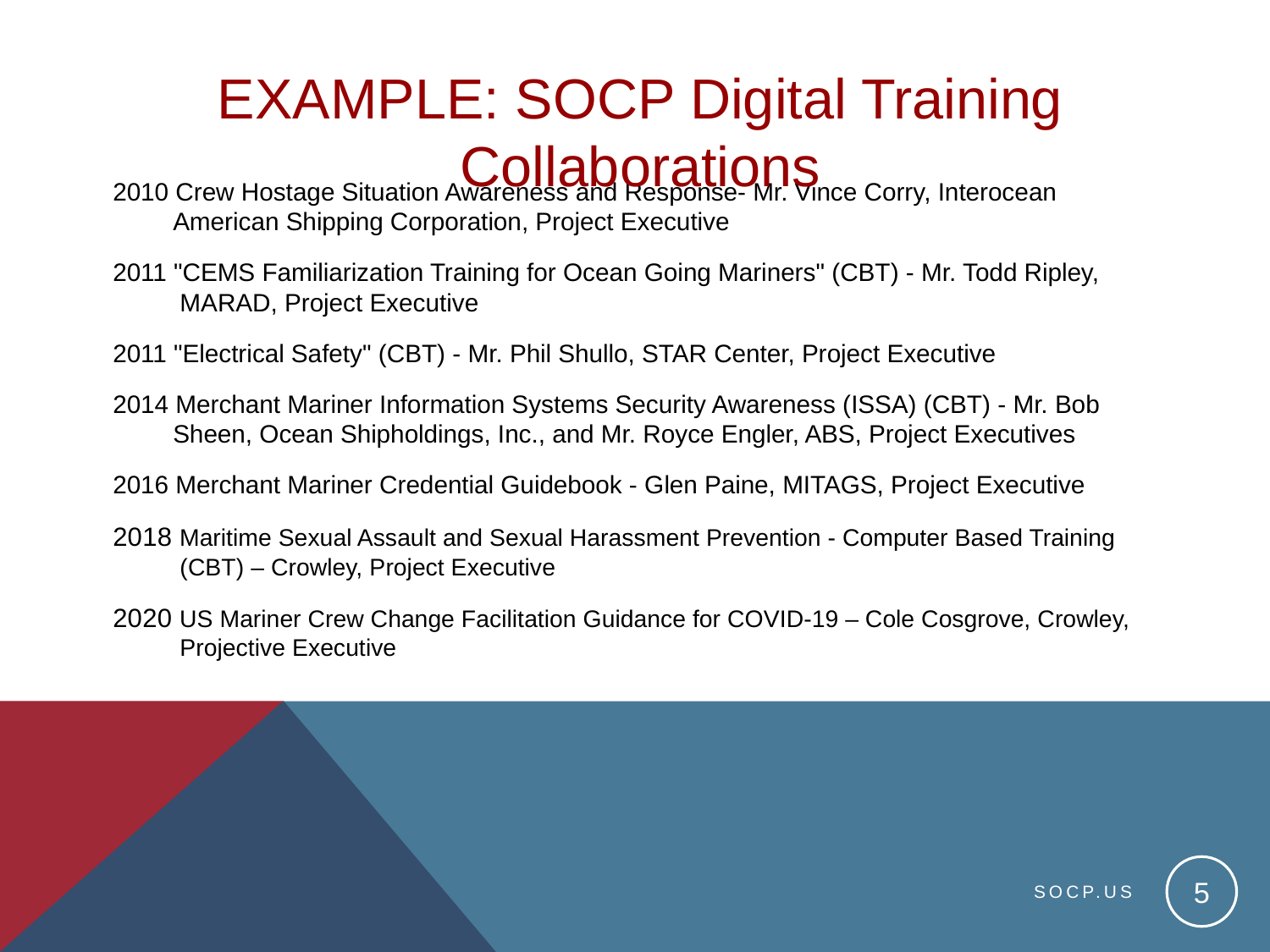

EXAMPLE: SOCP Digital Training Collaborations

2010 Crew Hostage Situation Awareness and Response- Mr. Vince Corry, Interocean American Shipping Corporation, Project Executive
2011 "CEMS Familiarization Training for Ocean Going Mariners" (CBT) - Mr. Todd Ripley, MARAD, Project Executive
2011 "Electrical Safety" (CBT) - Mr. Phil Shullo, STAR Center, Project Executive
2014 Merchant Mariner Information Systems Security Awareness (ISSA) (CBT) - Mr. Bob Sheen, Ocean Shipholdings, Inc., and Mr. Royce Engler, ABS, Project Executives
2016 Merchant Mariner Credential Guidebook - Glen Paine, MITAGS, Project Executive
2018 Maritime Sexual Assault and Sexual Harassment Prevention - Computer Based Training (CBT) – Crowley, Project Executive
2020 US Mariner Crew Change Facilitation Guidance for COVID-19 – Cole Cosgrove, Crowley, Projective Executive

5
SOCP.US